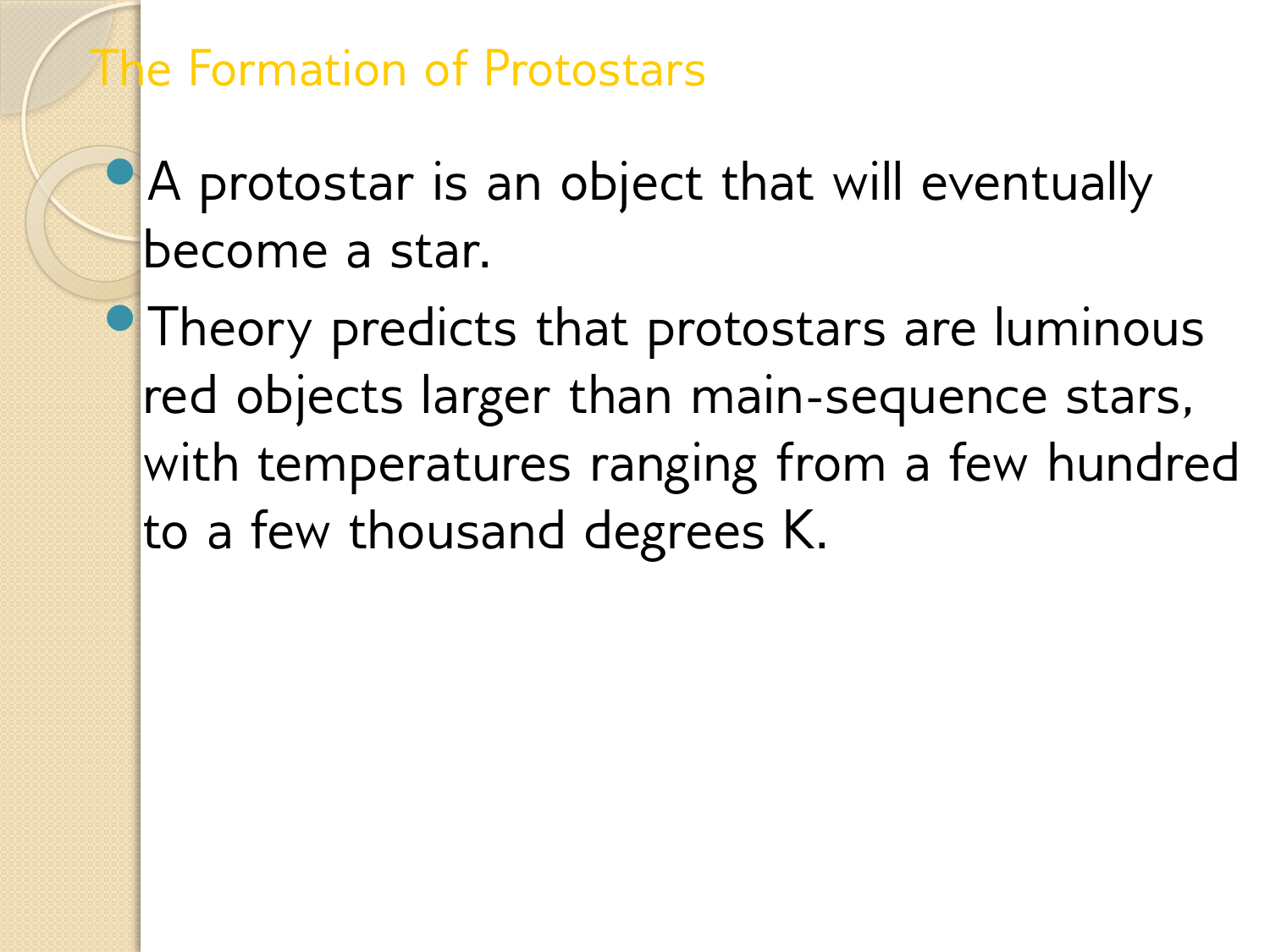

The Formation of Protostars
A protostar is an object that will eventually become a star.
Theory predicts that protostars are luminous red objects larger than main-sequence stars, with temperatures ranging from a few hundred to a few thousand degrees K.